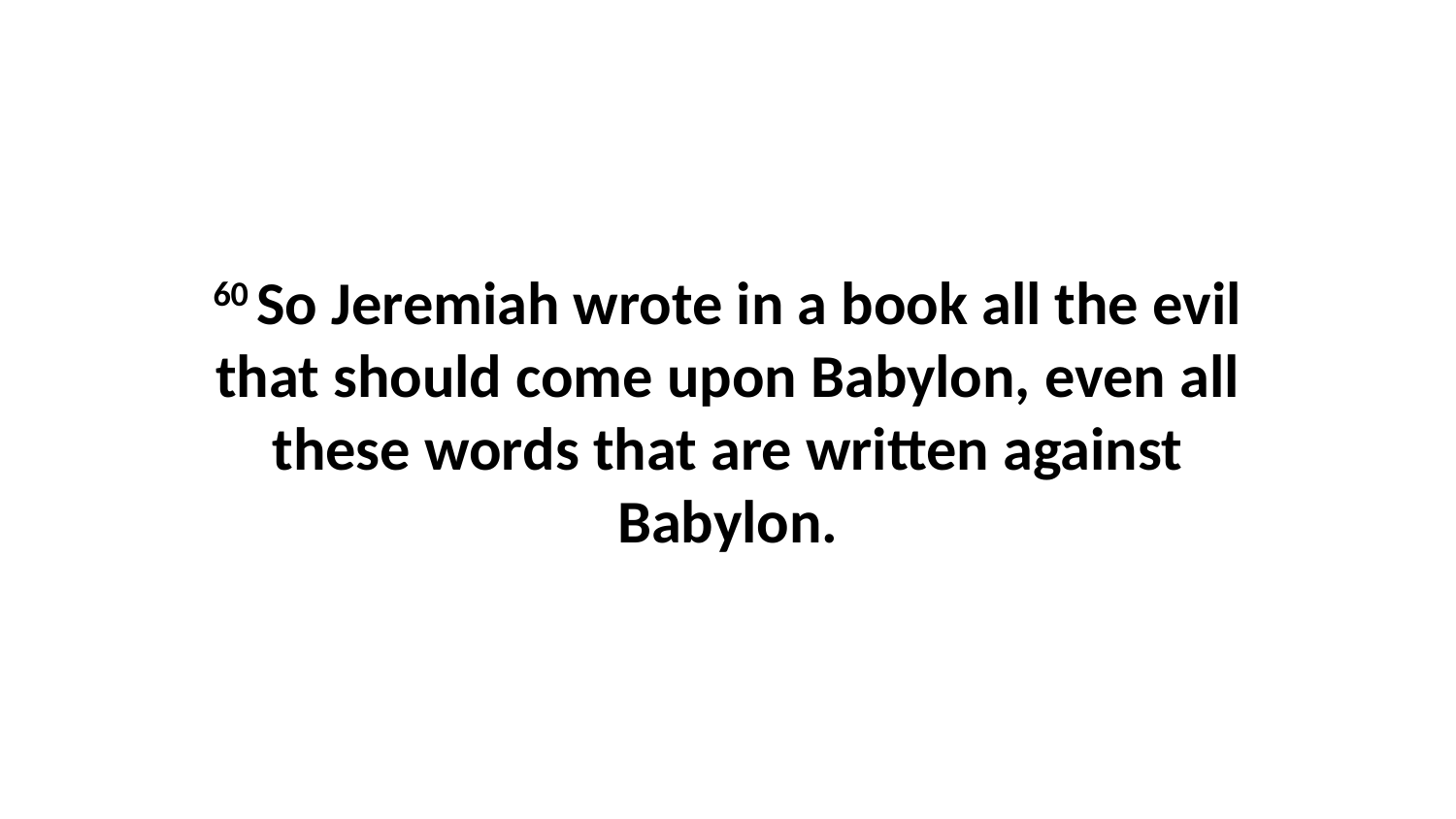

60 So Jeremiah wrote in a book all the evil that should come upon Babylon, even all these words that are written against Babylon.